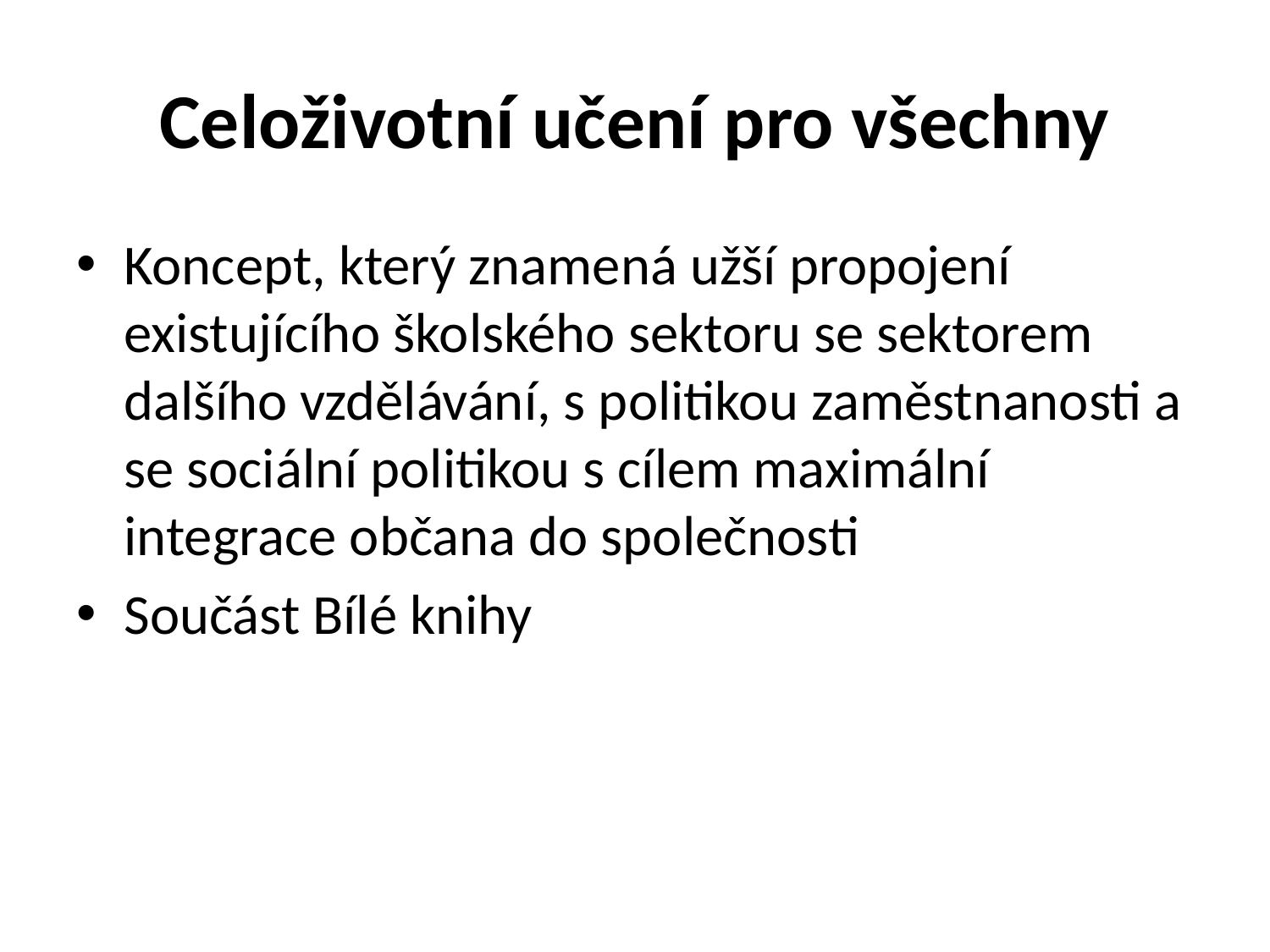

# Celoživotní učení pro všechny
Koncept, který znamená užší propojení existujícího školského sektoru se sektorem dalšího vzdělávání, s politikou zaměstnanosti a se sociální politikou s cílem maximální integrace občana do společnosti
Součást Bílé knihy